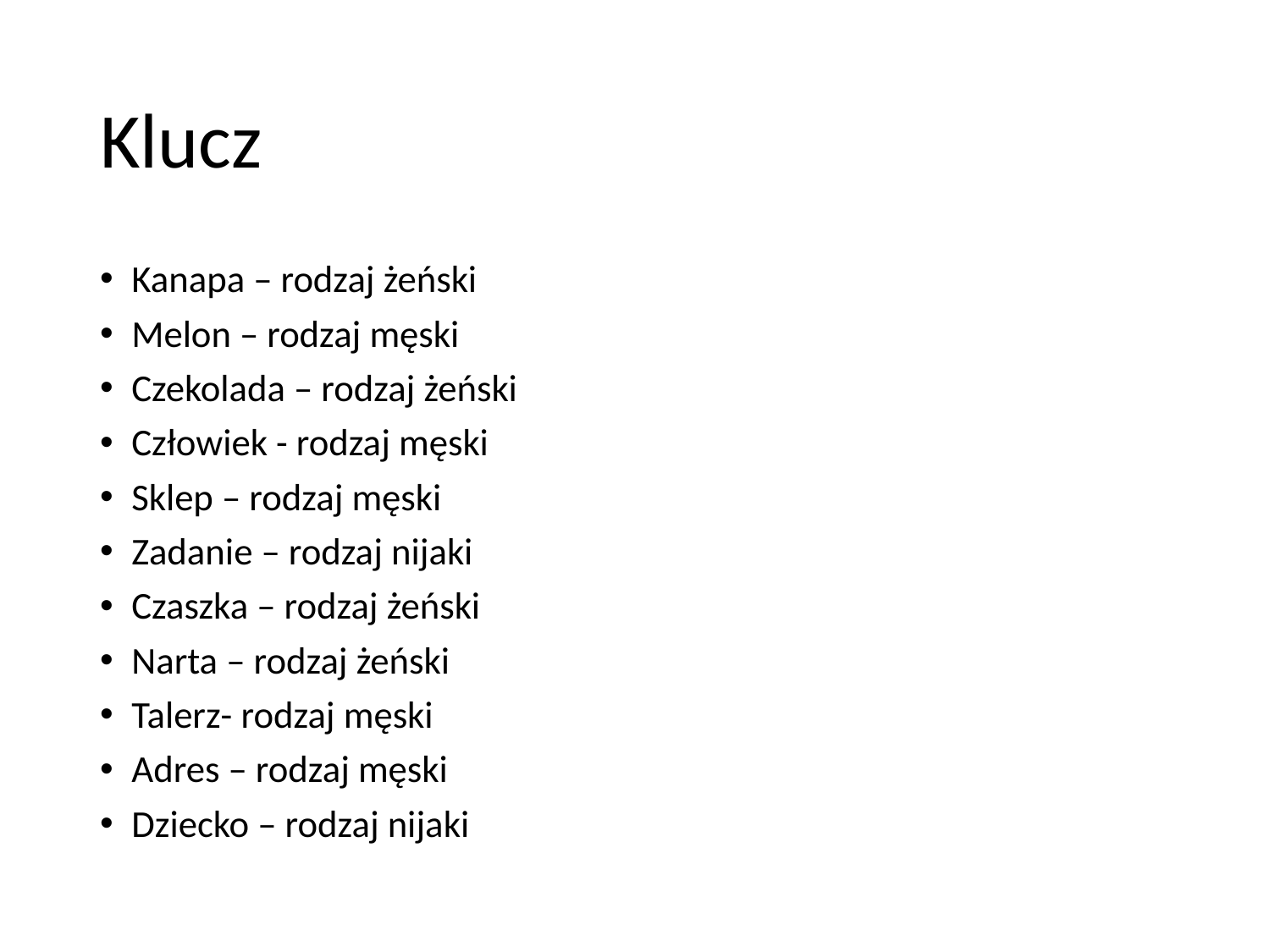

# Klucz
Kanapa – rodzaj żeński
Melon – rodzaj męski
Czekolada – rodzaj żeński
Człowiek - rodzaj męski
Sklep – rodzaj męski
Zadanie – rodzaj nijaki
Czaszka – rodzaj żeński
Narta – rodzaj żeński
Talerz- rodzaj męski
Adres – rodzaj męski
Dziecko – rodzaj nijaki